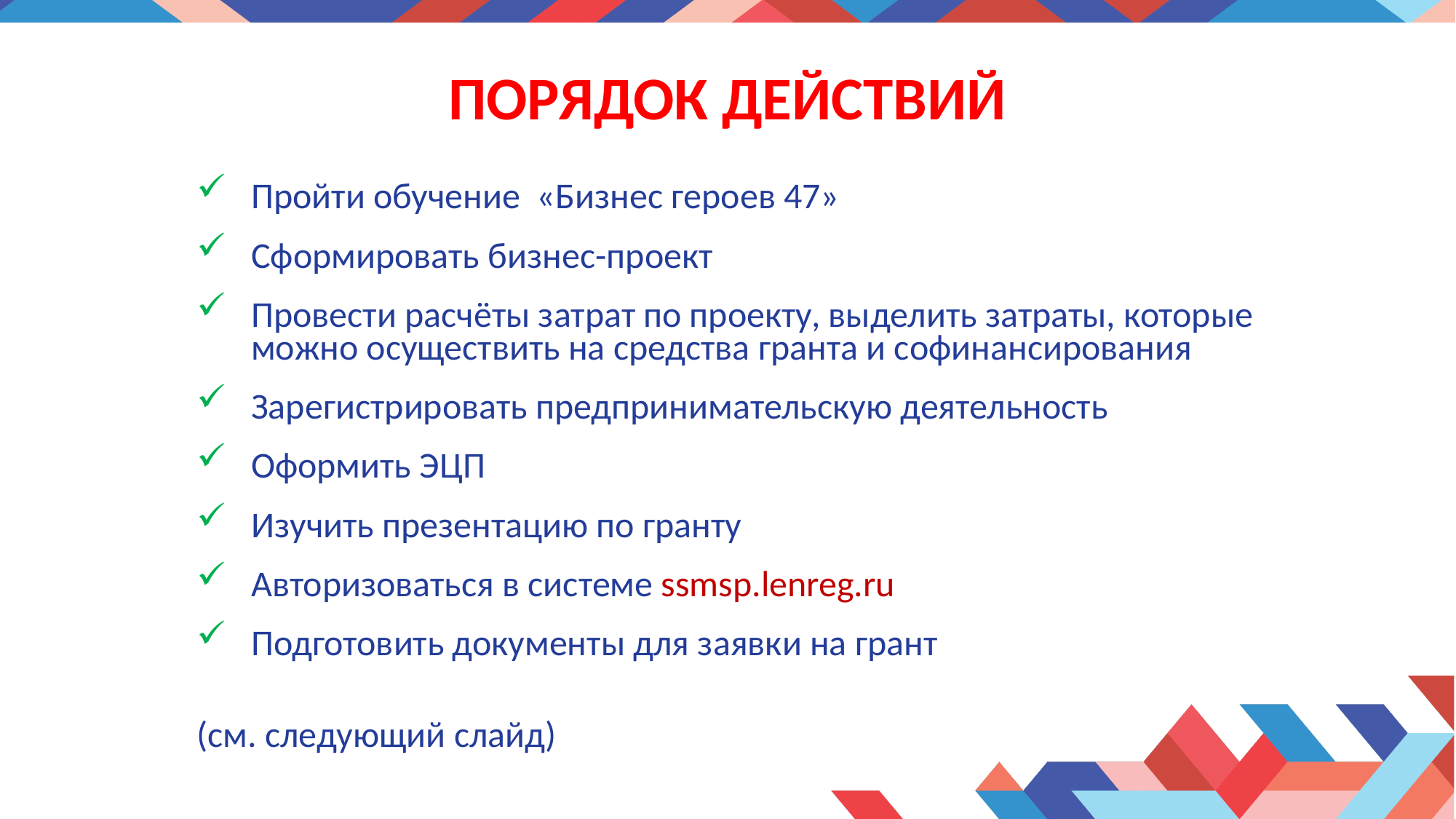

# Порядок действий
Пройти обучение  «Бизнес героев 47»
Сформировать бизнес-проект
Провести расчёты затрат по проекту, выделить затраты, которые можно осуществить на средства гранта и софинансирования
Зарегистрировать предпринимательскую деятельность
Оформить ЭЦП
Изучить презентацию по гранту
Авторизоваться в системе ssmsp.lenreg.ru
Подготовить документы для заявки на грант
(см. следующий слайд)